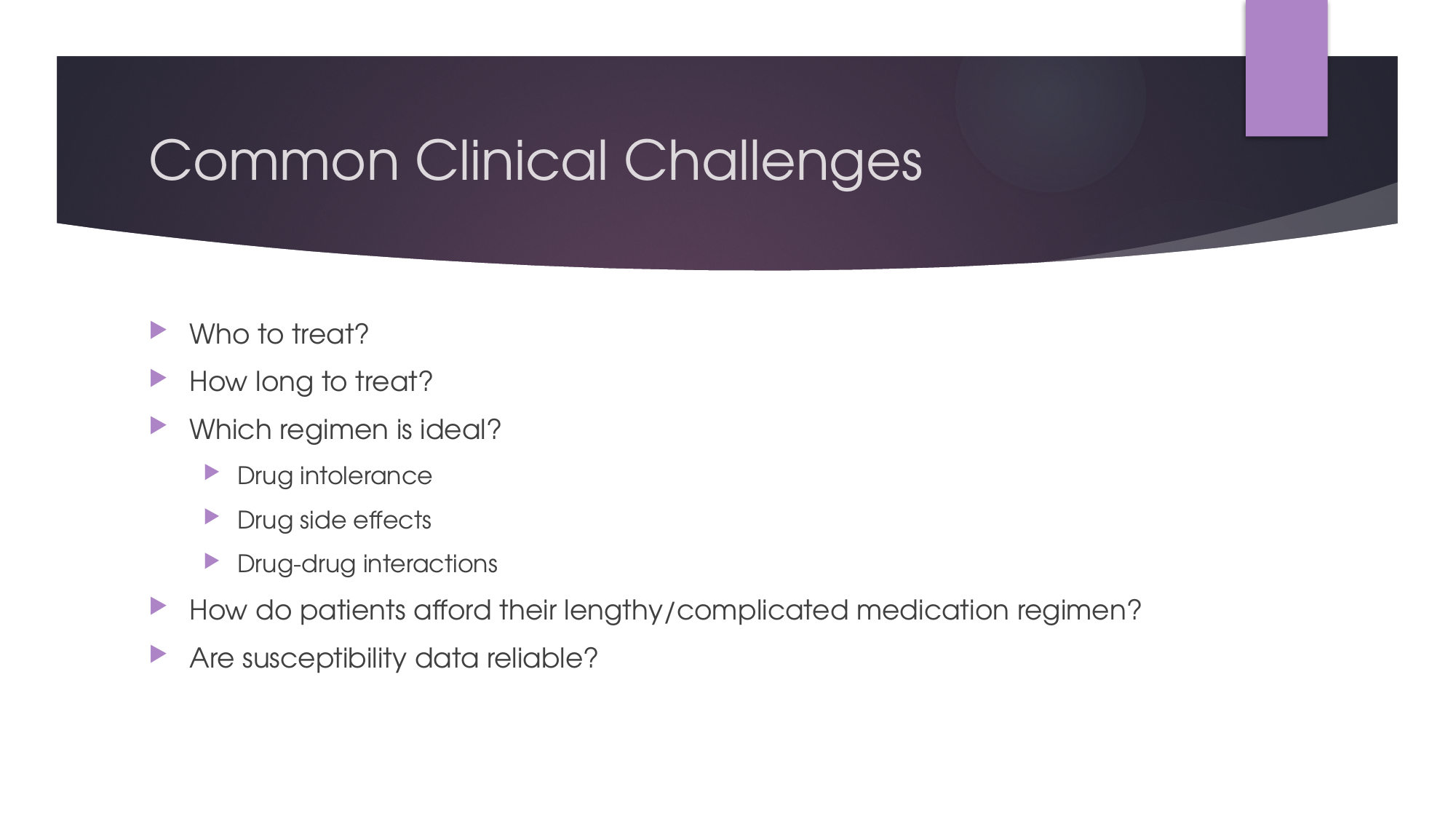

# Common Clinical Challenges
Who to treat?
How long to treat?
Which regimen is ideal?
Drug intolerance
Drug side effects
Drug-drug interactions
How do patients afford their lengthy/complicated medication regimen?
Are susceptibility data reliable?